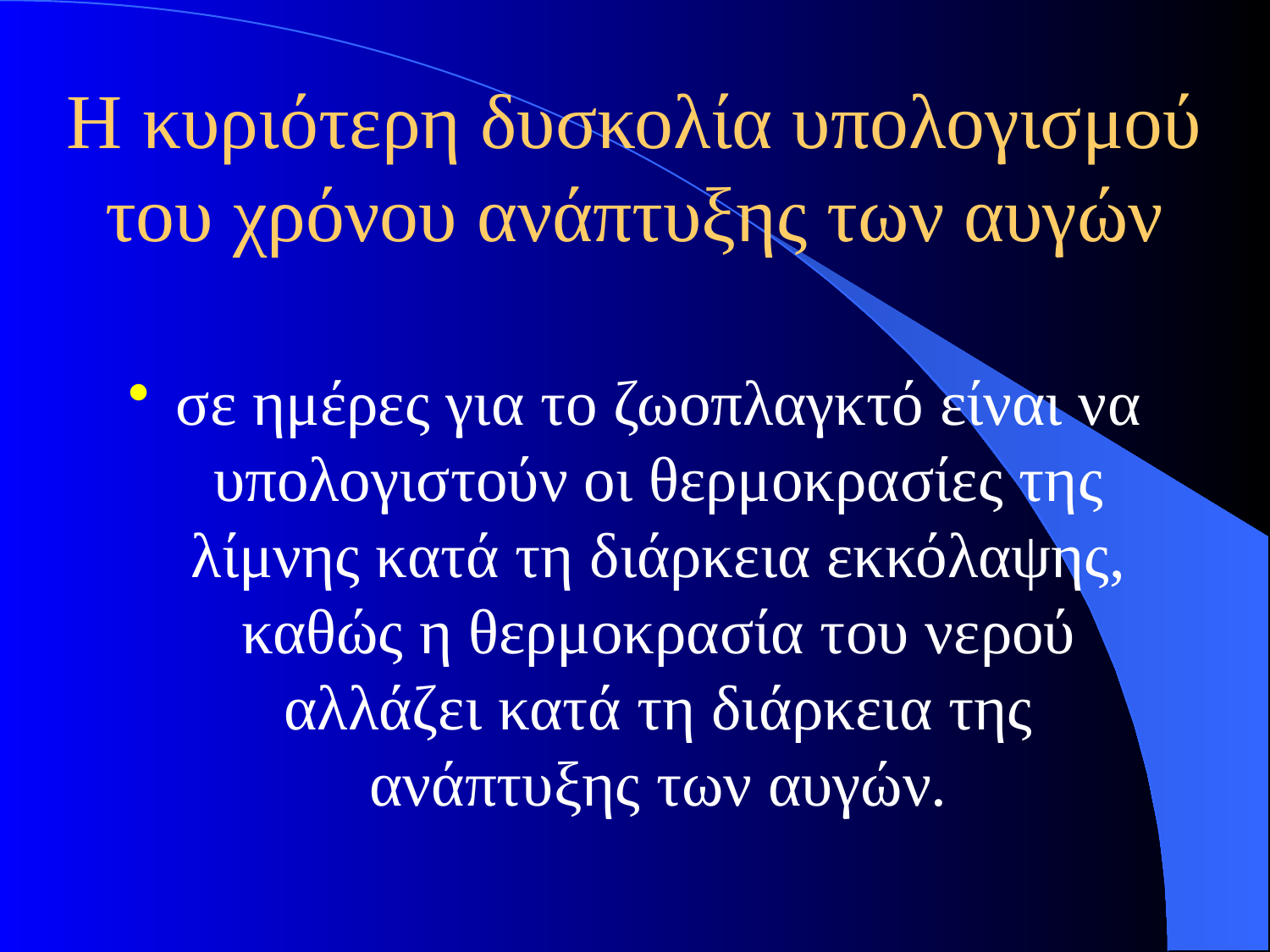

# Η κυριότερη δυσκολία υπολογισμού του χρόνου ανάπτυξης των αυγών

σε ημέρες για το ζωοπλαγκτό είναι να υπολογιστούν οι θερμοκρασίες της λίμνης κατά τη διάρκεια εκκόλαψης, καθώς η θερμοκρασία του νερού αλλάζει κατά τη διάρκεια της ανάπτυξης των αυγών.